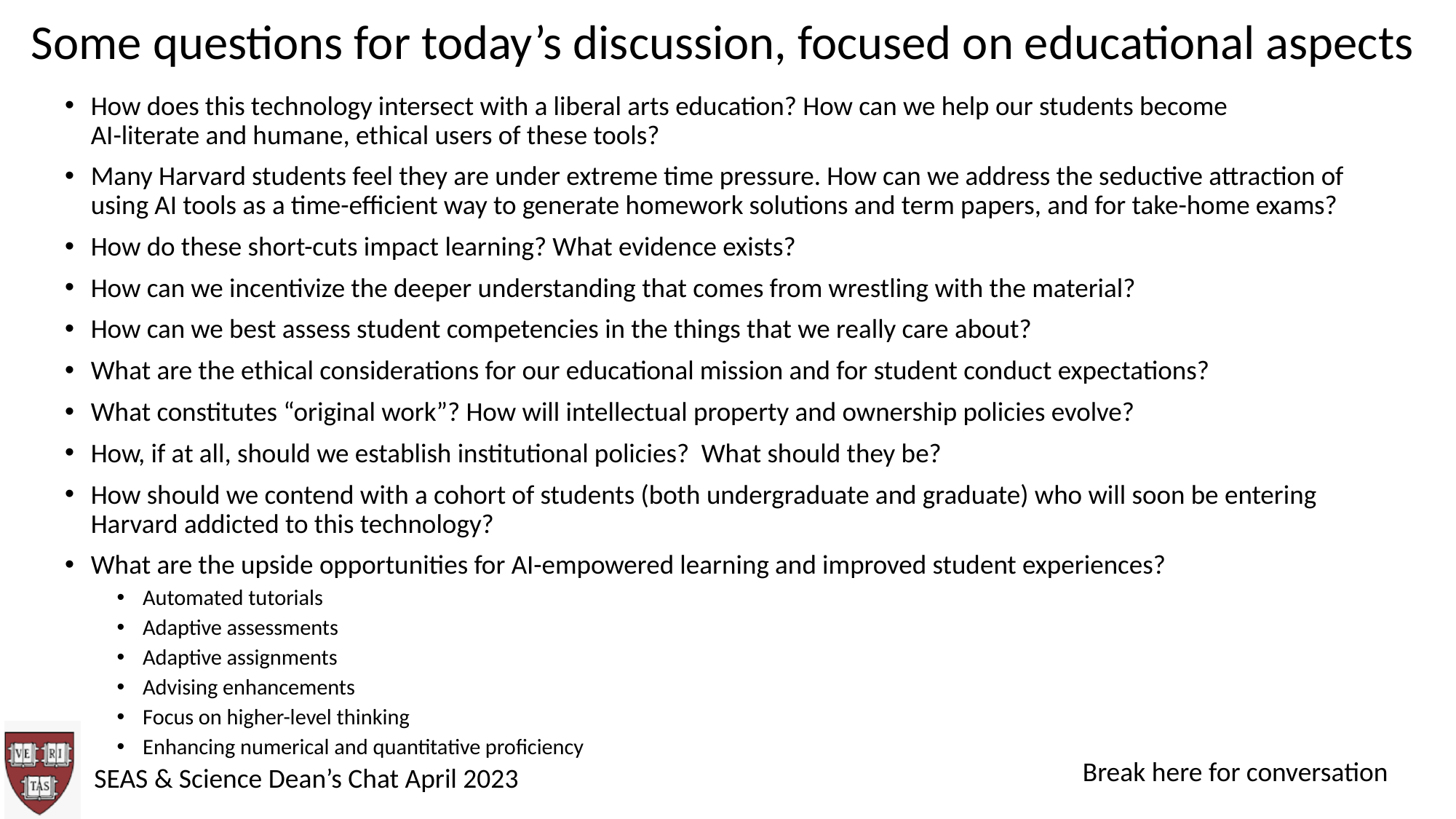

# Some questions for today’s discussion, focused on educational aspects
How does this technology intersect with a liberal arts education? How can we help our students become
AI-literate and humane, ethical users of these tools?
Many Harvard students feel they are under extreme time pressure. How can we address the seductive attraction of using AI tools as a time-efficient way to generate homework solutions and term papers, and for take-home exams?
How do these short-cuts impact learning? What evidence exists?
How can we incentivize the deeper understanding that comes from wrestling with the material?
How can we best assess student competencies in the things that we really care about?
What are the ethical considerations for our educational mission and for student conduct expectations?
What constitutes “original work”? How will intellectual property and ownership policies evolve?
How, if at all, should we establish institutional policies?  What should they be?
How should we contend with a cohort of students (both undergraduate and graduate) who will soon be entering Harvard addicted to this technology?
What are the upside opportunities for AI-empowered learning and improved student experiences?
Automated tutorials
Adaptive assessments
Adaptive assignments
Advising enhancements
Focus on higher-level thinking
Enhancing numerical and quantitative proficiency
Break here for conversation